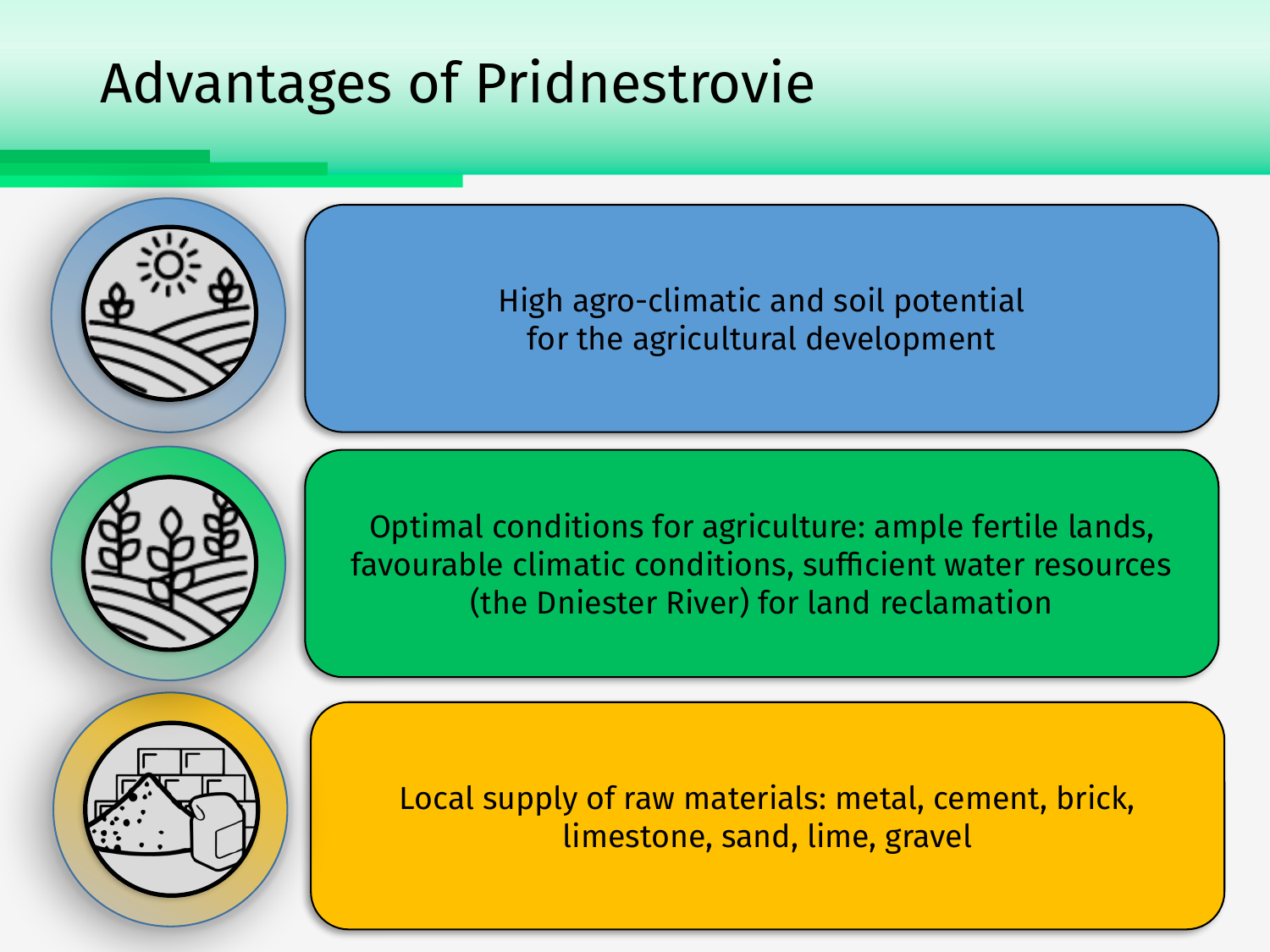

# Advantages of Pridnestrovie

High agro-climatic and soil potential
for the agricultural development

Optimal conditions for agriculture: ample fertile lands, favourable climatic conditions, sufficient water resources (the Dniester River) for land reclamation

Local supply of raw materials: metal, cement, brick, limestone, sand, lime, gravel